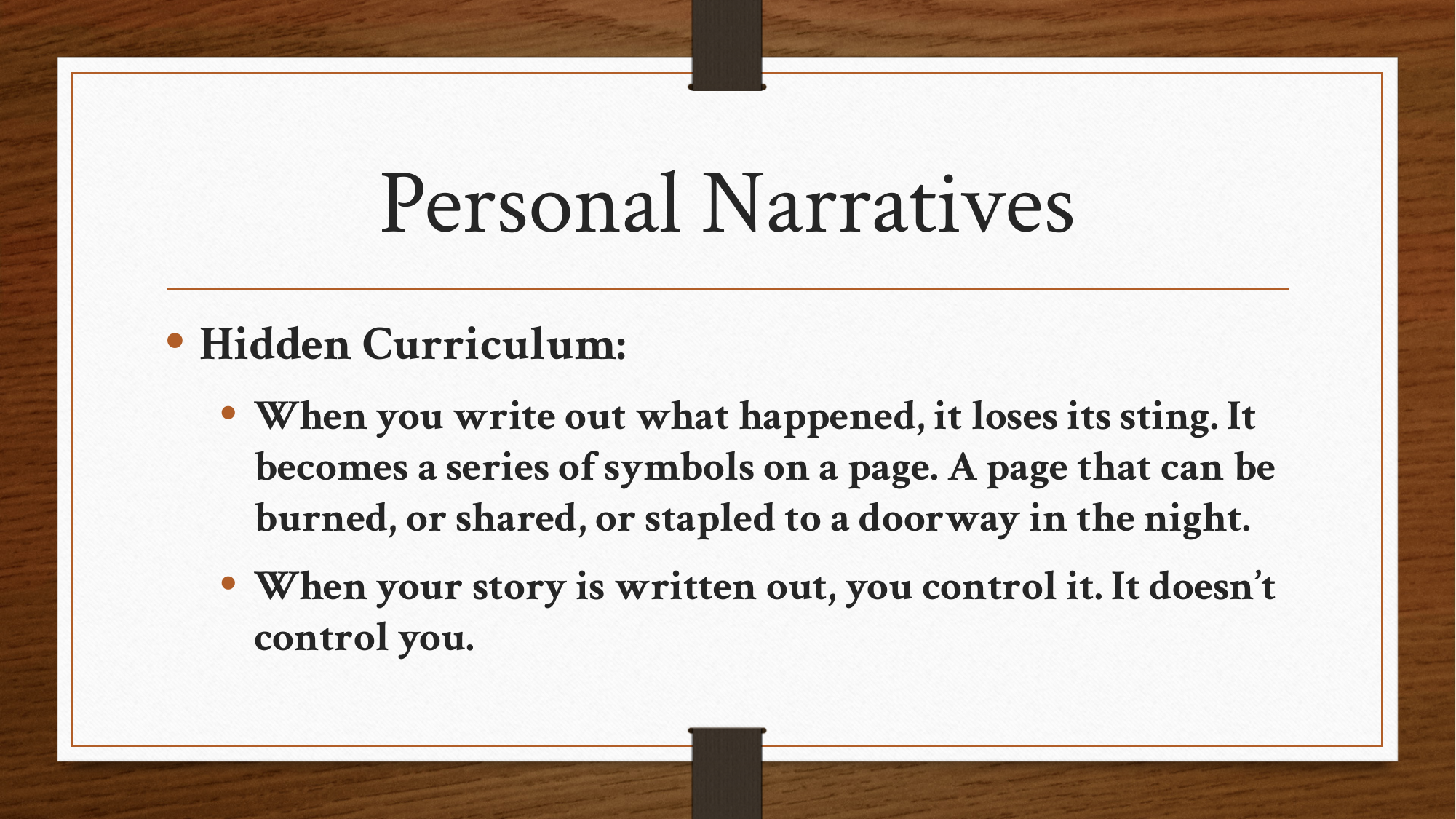

# Personal Narratives
Hidden Curriculum:
When you write out what happened, it loses its sting. It becomes a series of symbols on a page. A page that can be burned, or shared, or stapled to a doorway in the night.
When your story is written out, you control it. It doesn’t control you.